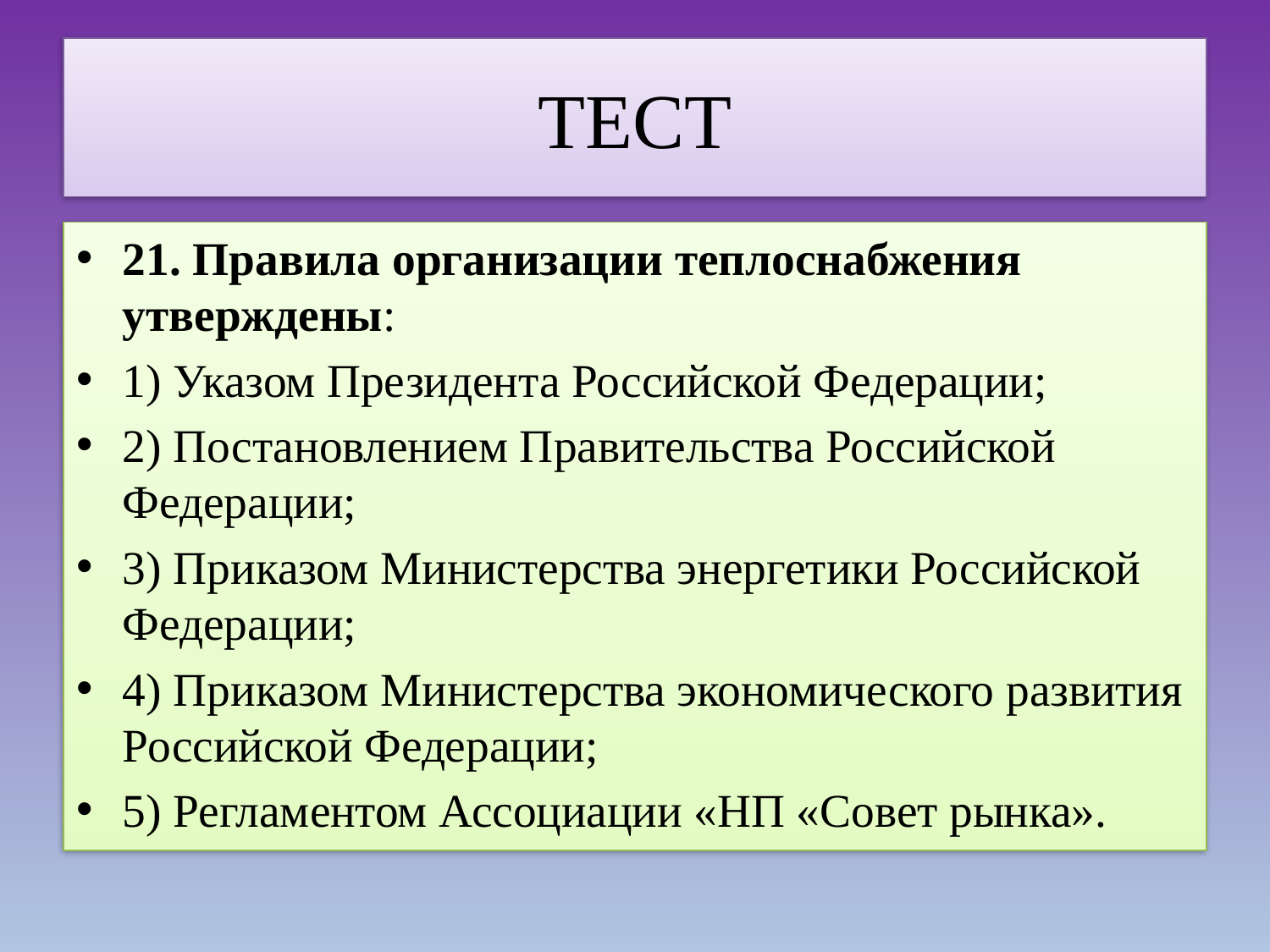

# ТЕСТ
21. Правила организации теплоснабжения утверждены:
1) Указом Президента Российской Федерации;
2) Постановлением Правительства Российской Федерации;
3) Приказом Министерства энергетики Российской Федерации;
4) Приказом Министерства экономического развития Российской Федерации;
5) Регламентом Ассоциации «НП «Совет рынка».